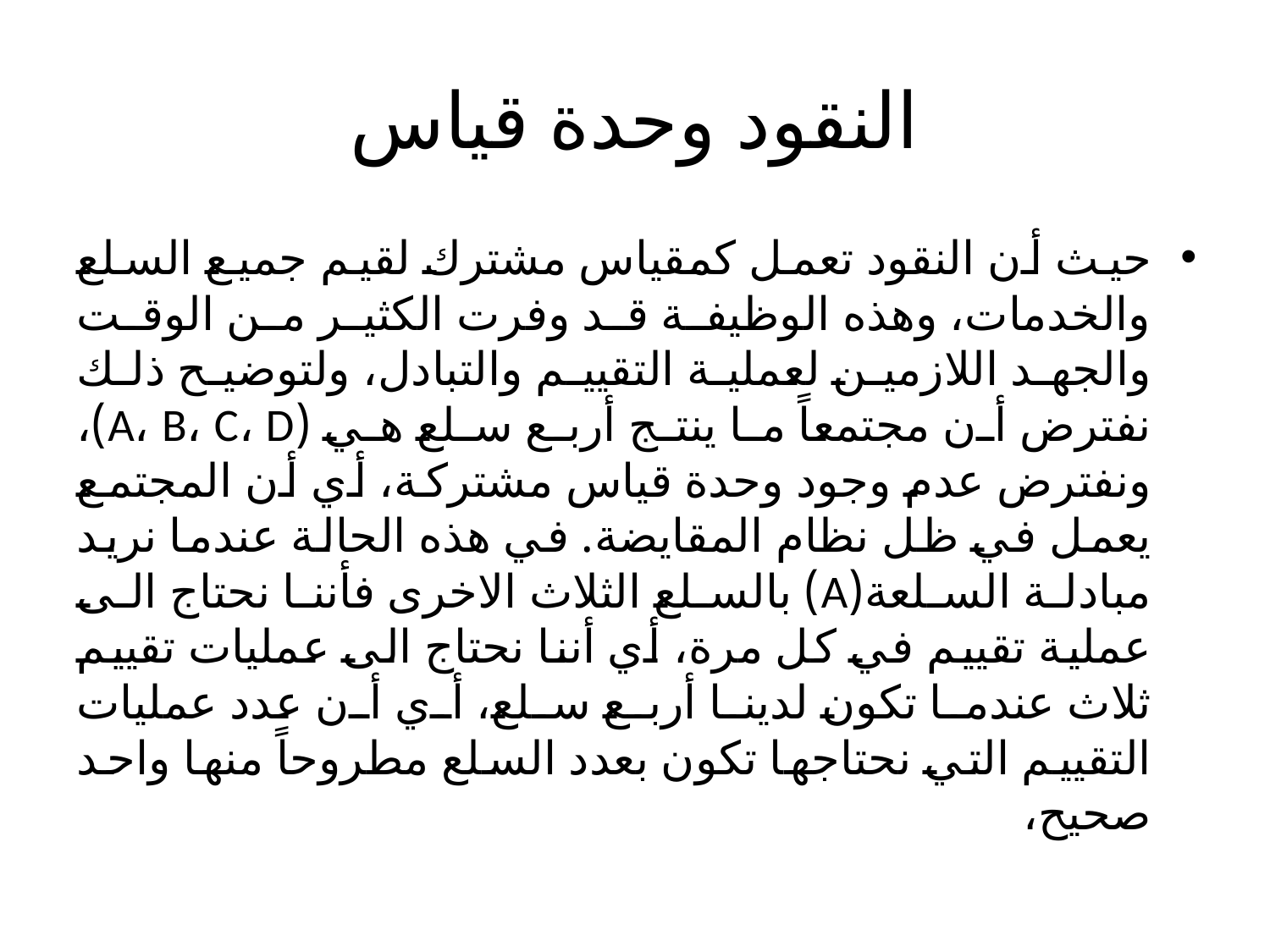

# النقود وحدة قياس
حيث أن النقود تعمل كمقياس مشترك لقيم جميع السلع والخدمات، وهذه الوظيفة قد وفرت الكثير من الوقت والجهد اللازمين لعملية التقييم والتبادل، ولتوضيح ذلك نفترض أن مجتمعاً ما ينتج أربع سلع هي (A، B، C، D)، ونفترض عدم وجود وحدة قياس مشتركة، أي أن المجتمع يعمل في ظل نظام المقايضة. في هذه الحالة عندما نريد مبادلة السلعة(A) بالسلع الثلاث الاخرى فأننا نحتاج الى عملية تقييم في كل مرة، أي أننا نحتاج الى عمليات تقييم ثلاث عندما تكون لدينا أربع سلع، أي أن عدد عمليات التقييم التي نحتاجها تكون بعدد السلع مطروحاً منها واحد صحيح،